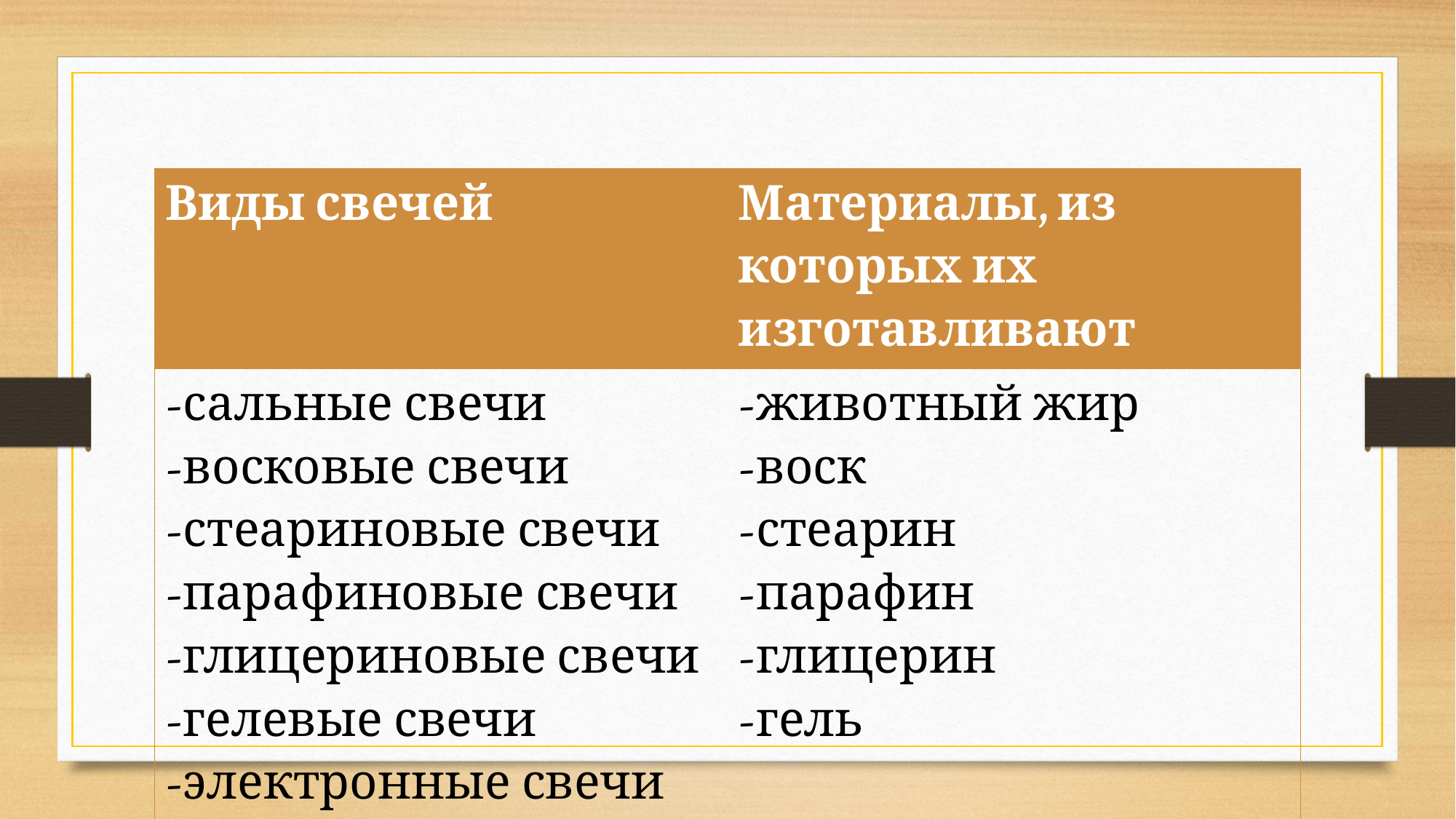

#
| Виды свечей | Материалы, из которых их изготавливают |
| --- | --- |
| -сальные свечи -восковые свечи -стеариновые свечи -парафиновые свечи -глицериновые свечи -гелевые свечи -электронные свечи | -животный жир -воск -стеарин -парафин -глицерин -гель |